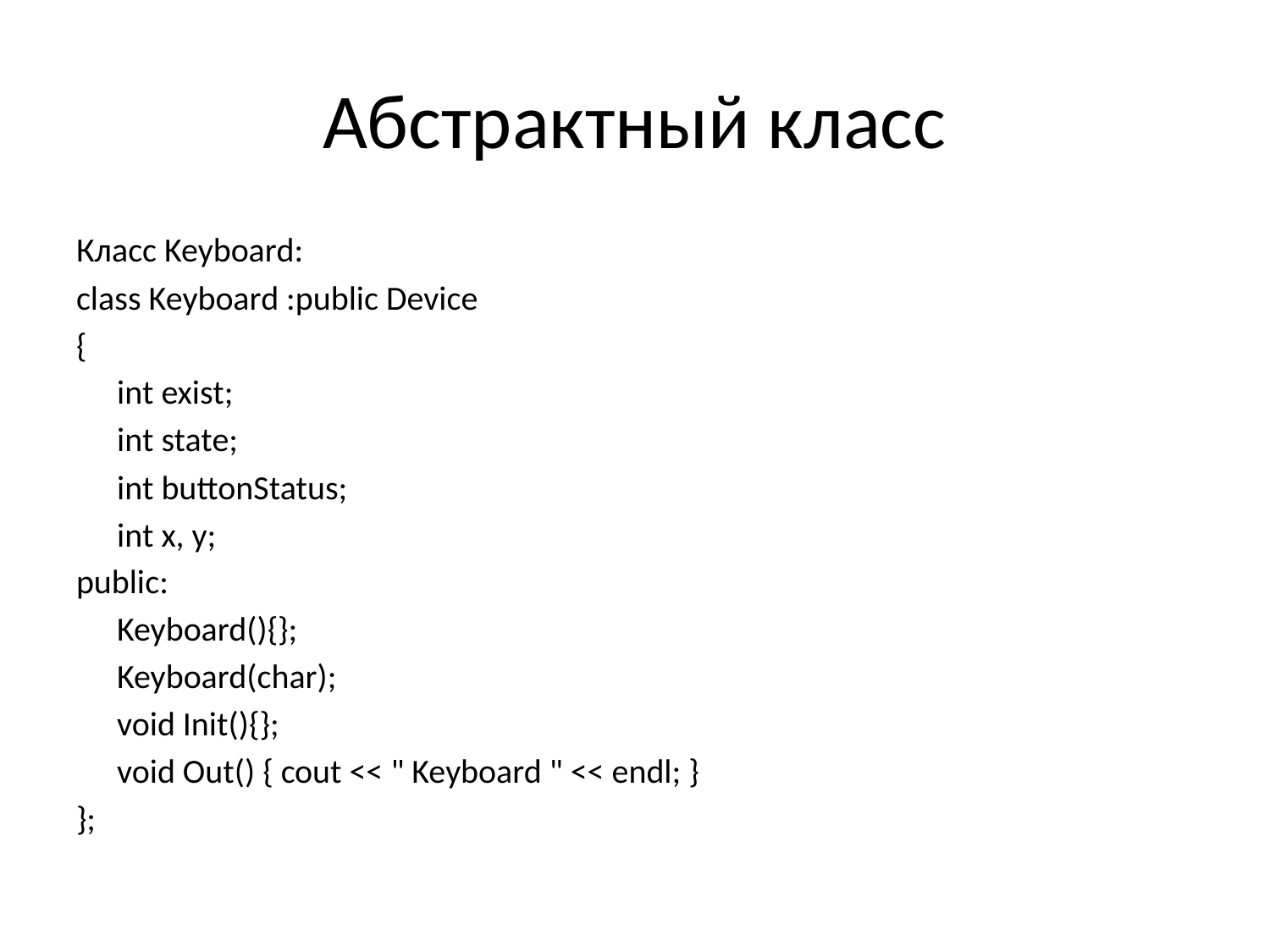

# Абстрактный класс
Класс Keyboard:
class Keyboard :public Device
{
	int exist;
	int state;
	int buttonStatus;
	int x, y;
public:
	Keyboard(){};
	Keyboard(char);
	void Init(){};
	void Out() { cout << " Keyboard " << endl; }
};